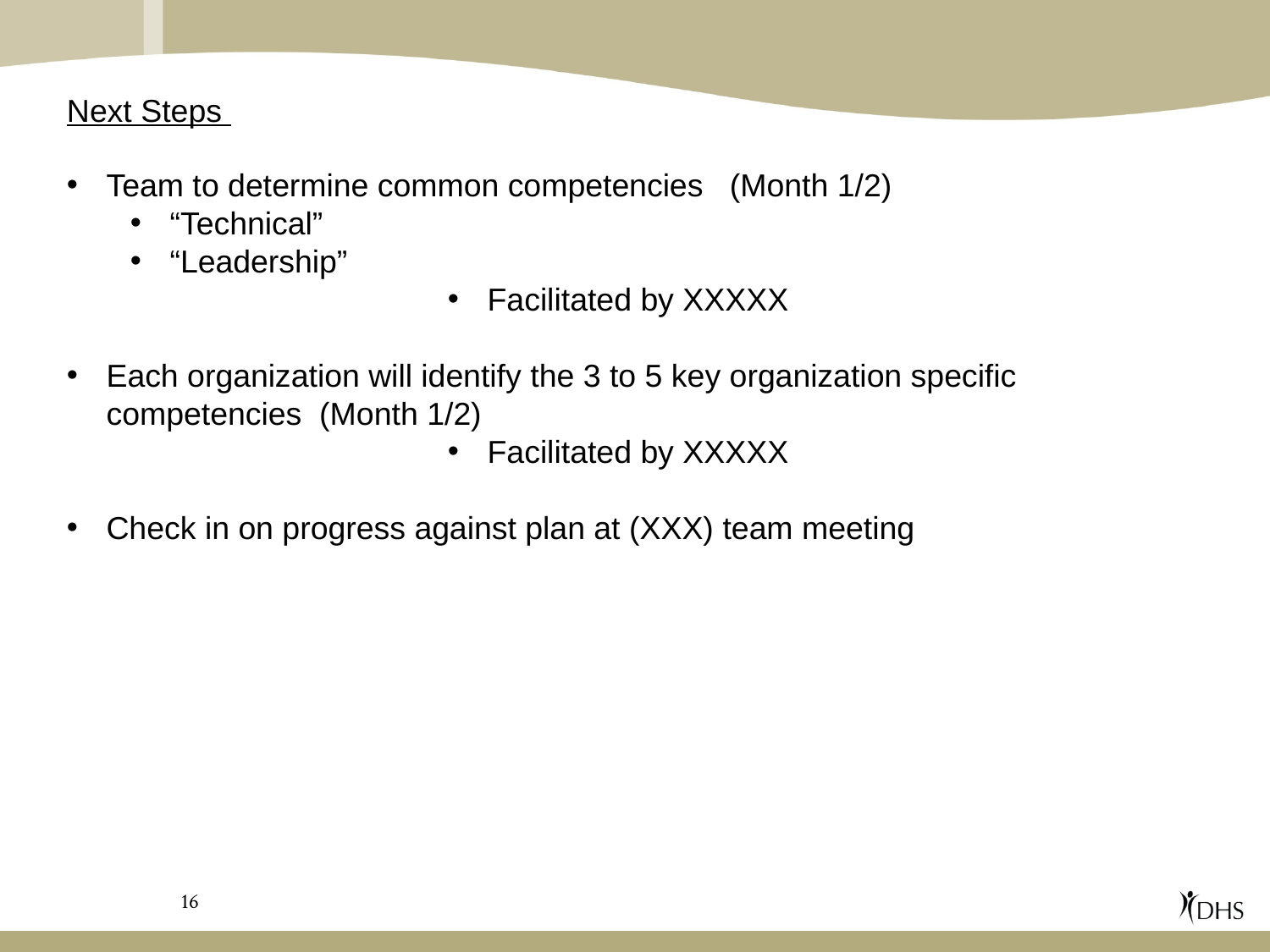

Next Steps
Team to determine common competencies   (Month 1/2)
“Technical”
“Leadership”
Facilitated by XXXXX

Each organization will identify the 3 to 5 key organization specific competencies  (Month 1/2)
Facilitated by XXXXX

Check in on progress against plan at (XXX) team meeting

16